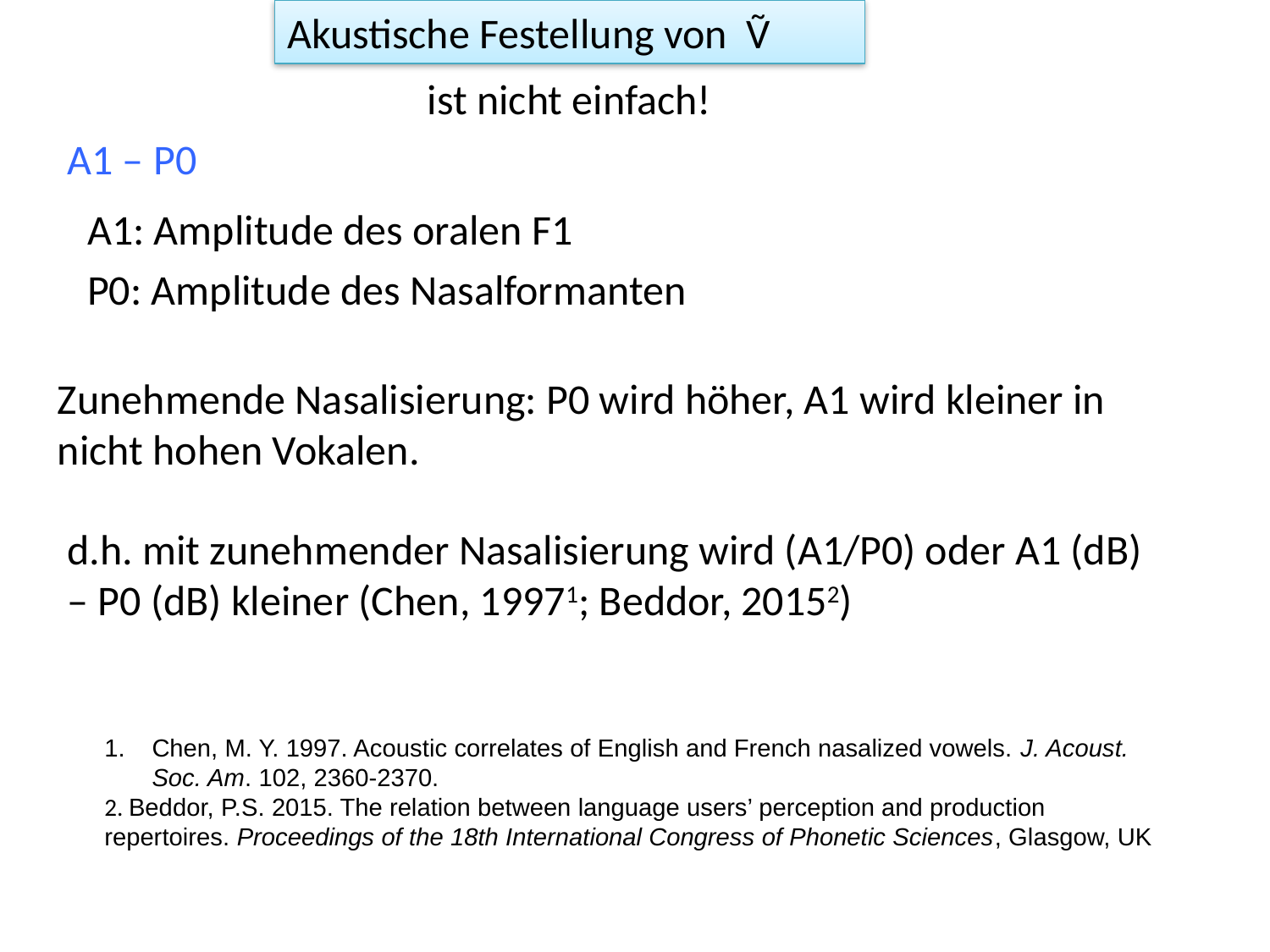

Akustische Festellung von  Ṽ
ist nicht einfach!
A1 – P0
A1: Amplitude des oralen F1
P0: Amplitude des Nasalformanten
Zunehmende Nasalisierung: P0 wird höher, A1 wird kleiner in nicht hohen Vokalen.
d.h. mit zunehmender Nasalisierung wird (A1/P0) oder A1 (dB) – P0 (dB) kleiner (Chen, 19971; Beddor, 20152)

Chen, M. Y. 1997. Acoustic correlates of English and French nasalized vowels. J. Acoust. Soc. Am. 102, 2360-2370.
2. Beddor, P.S. 2015. The relation between language users’ perception and production repertoires. Proceedings of the 18th International Congress of Phonetic Sciences, Glasgow, UK